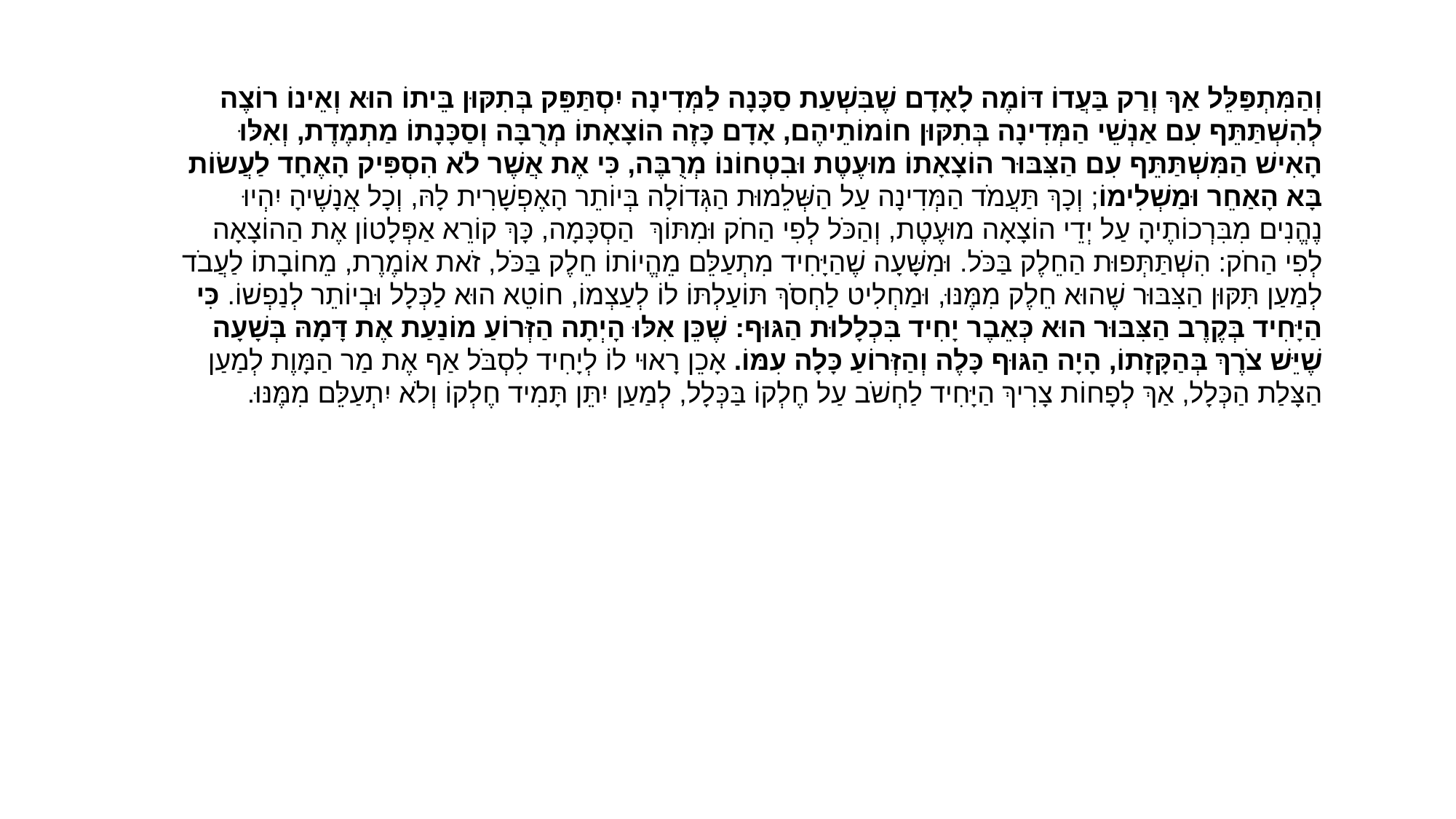

וְהַמִּתְפַּלֵּל אַךְ וְרַק בַּעֲדוֹ דּוֹמֶה לָאָדָם שֶׁבִּשְׁעַת סַכָּנָה לַמְּדִינָה יִסְתַּפֵּק בְּתִקּוּן בֵּיתוֹ הוּא וְאֵינוֹ רוֹצֶה לְהִשְׁתַּתֵּף עִם אַנְשֵׁי הַמְּדִינָה בְּתִקּוּן חוֹמוֹתֵיהֶם, אָדָם כָּזֶה הוֹצָאָתוֹ מְרֻבָּה וְסַכָּנָתוֹ מַתְמֶדֶת, וְאִלּוּ הָאִישׁ הַמִּשְׁתַּתֵּף עִם הַצִּבּוּר הוֹצָאָתוֹ מוּעֶטֶת וּבִטְחוֹנוֹ מְרֻבֶּה, כִּי אֶת אֲשֶׁר לֹא הִסְפִּיק הָאֶחָד לַעֲשׂוֹת בָּא הָאַחֵר וּמַשְׁלִימוֹ; וְכָךְ תַּעֲמֹד הַמְּדִינָה עַל הַשְּׁלֵמוּת הַגְּדוֹלָה בְּיוֹתֵר הָאֶפְשָׁרִית לָהּ, וְכָל אֲנָשֶׁיהָ יִהְיוּ נֶהֱנִים מִבִּרְכוֹתֶיהָ עַל יְדֵי הוֹצָאָה מוּעֶטֶת, וְהַכֹּל לְפִי הַחֹק וּמִתּוֹךְ  הַסְכָּמָה, כָּךְ קוֹרֵא אַפְּלָטוֹן אֶת הַהוֹצָאָה לְפִי הַחֹק: הִשְׁתַּתְּפוּת הַחֵלֶק בַּכֹּל. וּמִשָּׁעָה שֶׁהַיָּחִיד מִתְעַלֵּם מֵהֱיוֹתוֹ חֵלֶק בַּכֹּל, זֹאת אוֹמֶרֶת, מֵחוֹבָתוֹ לַעֲבֹד לְמַעַן תִּקּוּן הַצִּבּוּר שֶׁהוּא חֵלֶק מִמֶּנּוּ, וּמַחְלִיט לַחְסֹךְ תּוֹעַלְתּוֹ לוֹ לְעַצְמוֹ, חוֹטֵא הוּא לַכְּלָל וּבְיוֹתֵר לְנַפְשׁוֹ. כִּי הַיָּחִיד בְּקֶרֶב הַצִּבּוּר הוּא כְּאֵבֶר יָחִיד בִּכְלָלוּת הַגּוּף: שֶׁכֵּן אִלּוּ הָיְתָה הַזְּרוֹעַ מוֹנַעַת אֶת דָּמָהּ בְּשָׁעָה שֶׁיֵּשׁ צֹרֶךְ בְּהַקָּזָתוֹ, הָיָה הַגּוּף כָּלֶה וְהַזְּרוֹעַ כָּלָה עִמּוֹ. אָכֵן רָאוּי לוֹ לְיָחִיד לִסְבֹּל אַף אֶת מַר הַמָּוֶת לְמַעַן הַצָּלַת הַכְּלָל, אַךְ לְפָחוֹת צָרִיךְ הַיָּחִיד לַחְשֹׁב עַל חֶלְקוֹ בַּכְּלָל, לְמַעַן יִתֵּן תָּמִיד חֶלְקוֹ וְלֹא יִתְעַלֵּם מִמֶּנּוּ.